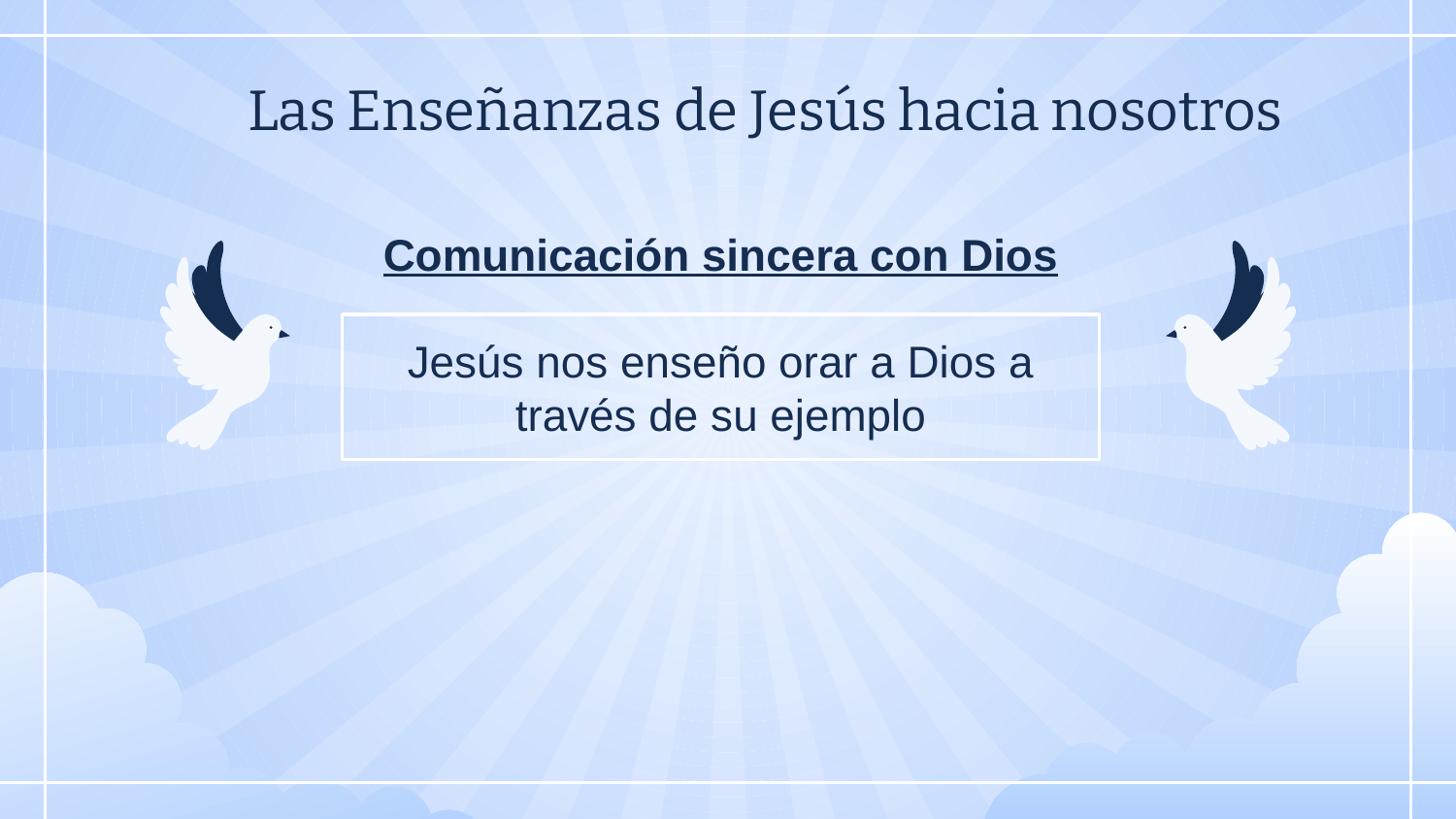

Las Enseñanzas de Jesús hacia nosotros

Comunicación sincera con Dios

Jesús nos enseño orar a Dios a través de su ejemplo